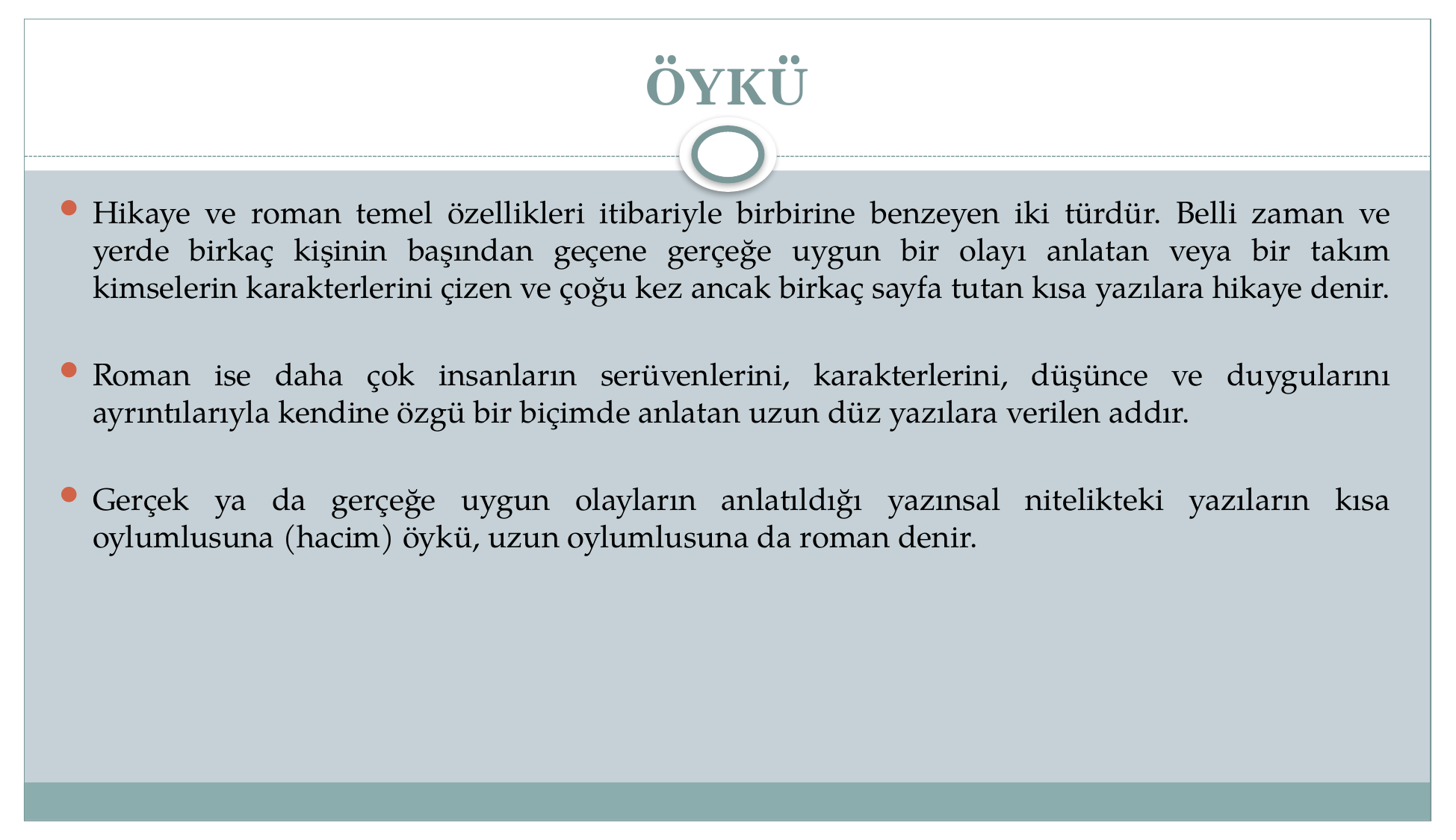

# ÖYKÜ
Hikaye ve roman temel özellikleri itibariyle birbirine benzeyen iki türdür. Belli zaman ve yerde birkaç kişinin başından geçene gerçeğe uygun bir olayı anlatan veya bir takım kimselerin karakterlerini çizen ve çoğu kez ancak birkaç sayfa tutan kısa yazılara hikaye denir.

Roman ise daha çok insanların serüvenlerini, karakterlerini, düşünce ve duygularını ayrıntılarıyla kendine özgü bir biçimde anlatan uzun düz yazılara verilen addır.

Gerçek ya da gerçeğe uygun olayların anlatıldığı yazınsal nitelikteki yazıların kısa oylumlusuna (hacim) öykü, uzun oylumlusuna da roman denir.